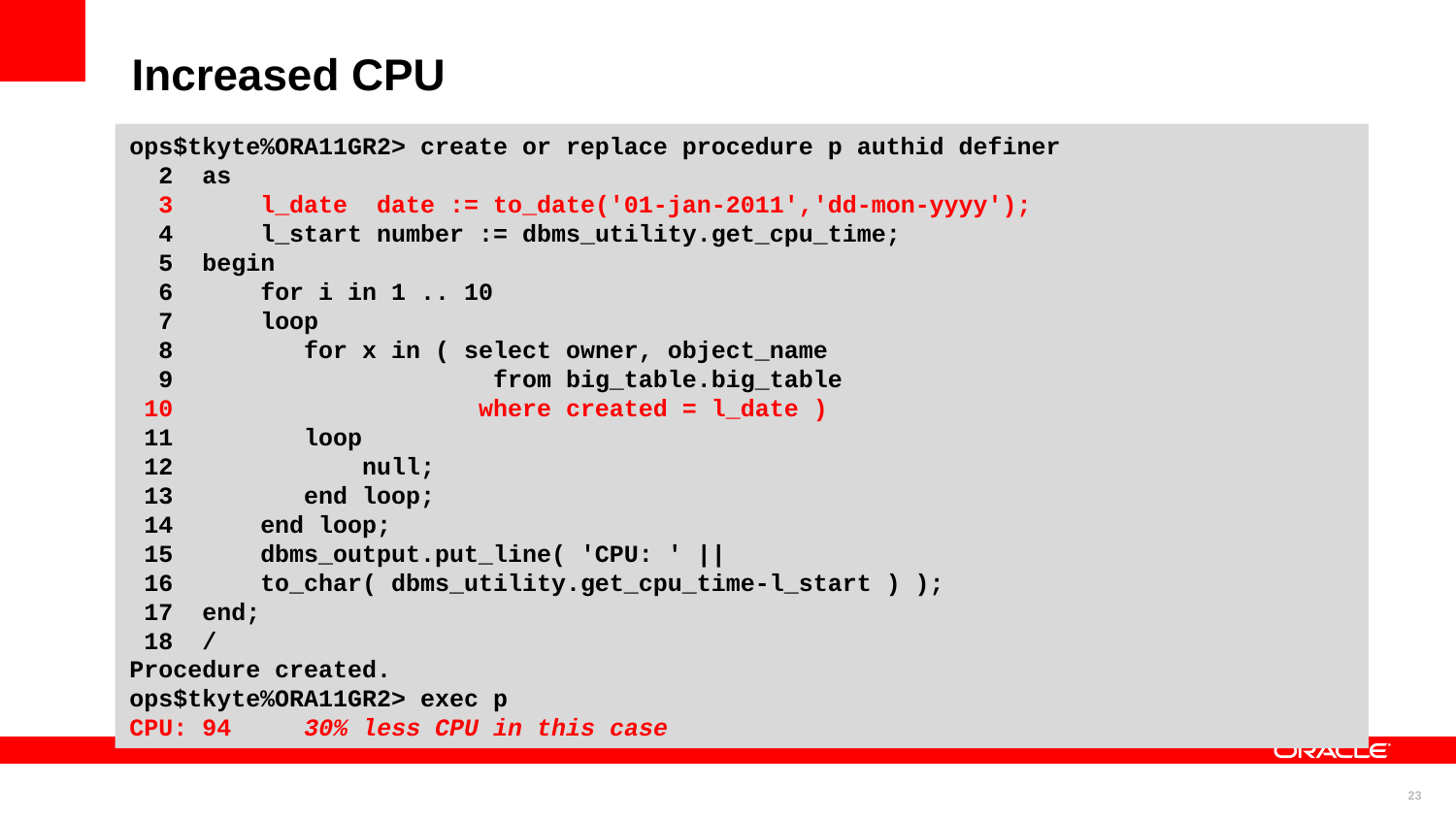

Increased CPU
ops$tkyte%ORA11GR2> create or replace procedure p authid definer
  2  as
  3      l_date  date := to_date('01-jan-2011','dd-mon-yyyy');
  4      l_start number := dbms_utility.get_cpu_time;
  5  begin
  6      for i in 1 .. 10
  7      loop
  8         for x in ( select owner, object_name
  9                      from big_table.big_table
 10                     where created = l_date )
 11         loop
 12             null;
 13         end loop;
 14      end loop;
 15      dbms_output.put_line( 'CPU: ' ||
 16      to_char( dbms_utility.get_cpu_time-l_start ) );
 17  end;
 18  /
Procedure created.
ops$tkyte%ORA11GR2> exec p
CPU: 94     30% less CPU in this case